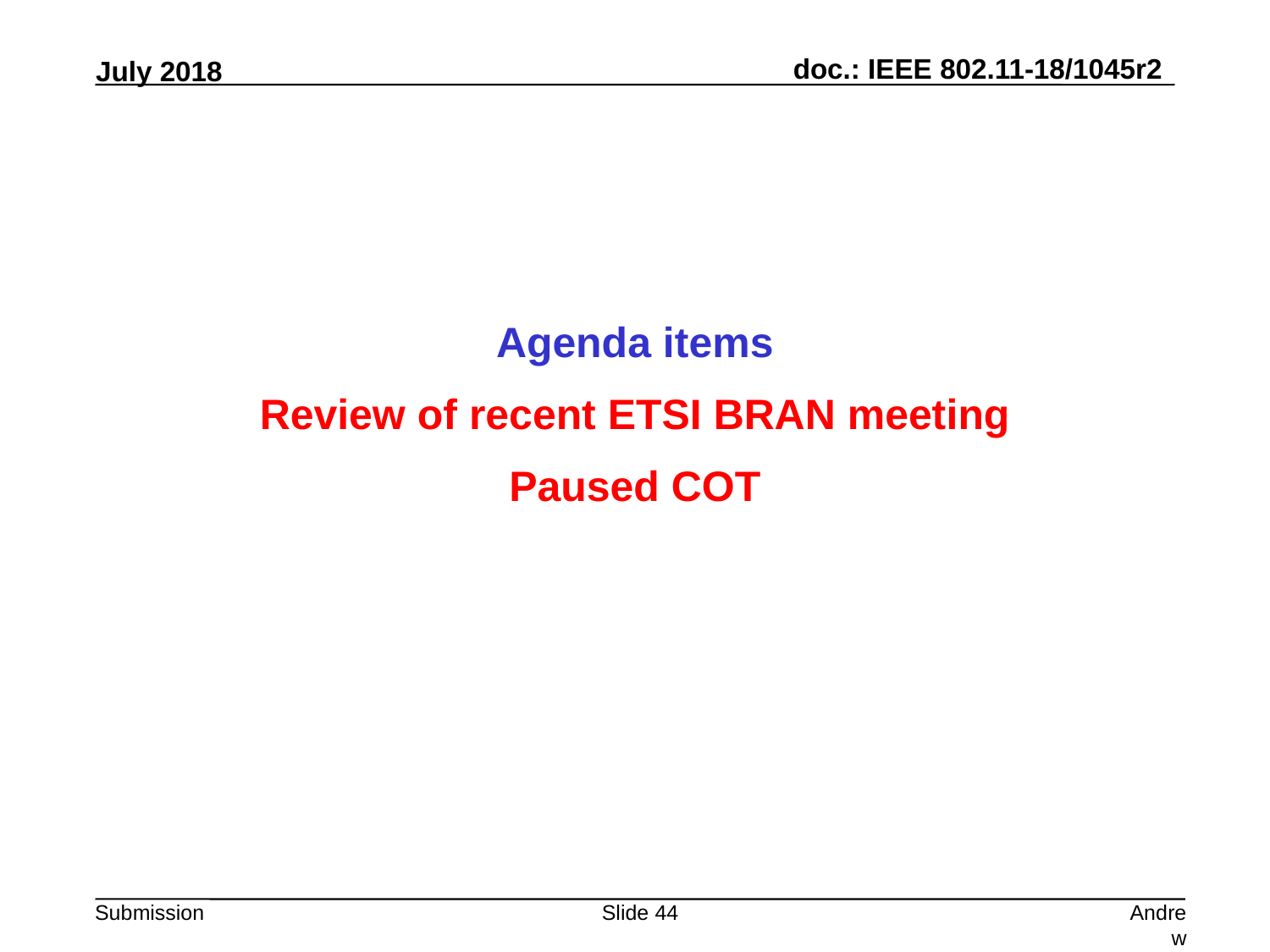

Agenda items
Review of recent ETSI BRAN meeting
Paused COT
Slide 44
Andrew Myles, Cisco